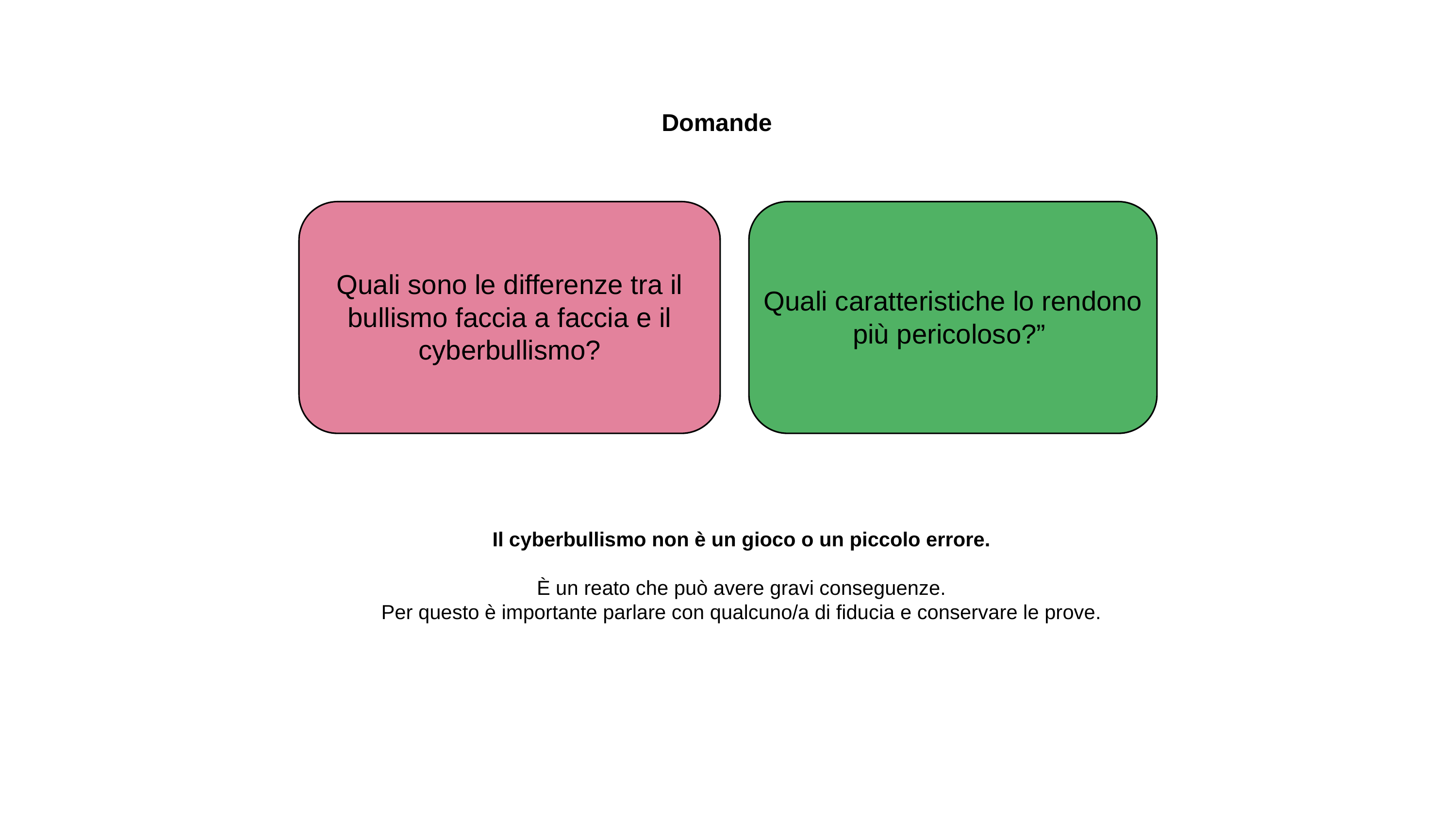

Domande

Quali sono le differenze tra il bullismo faccia a faccia e il cyberbullismo?

Quali caratteristiche lo rendono più pericoloso?”
Il cyberbullismo non è un gioco o un piccolo errore.

È un reato che può avere gravi conseguenze.
Per questo è importante parlare con qualcuno/a di fiducia e conservare le prove.